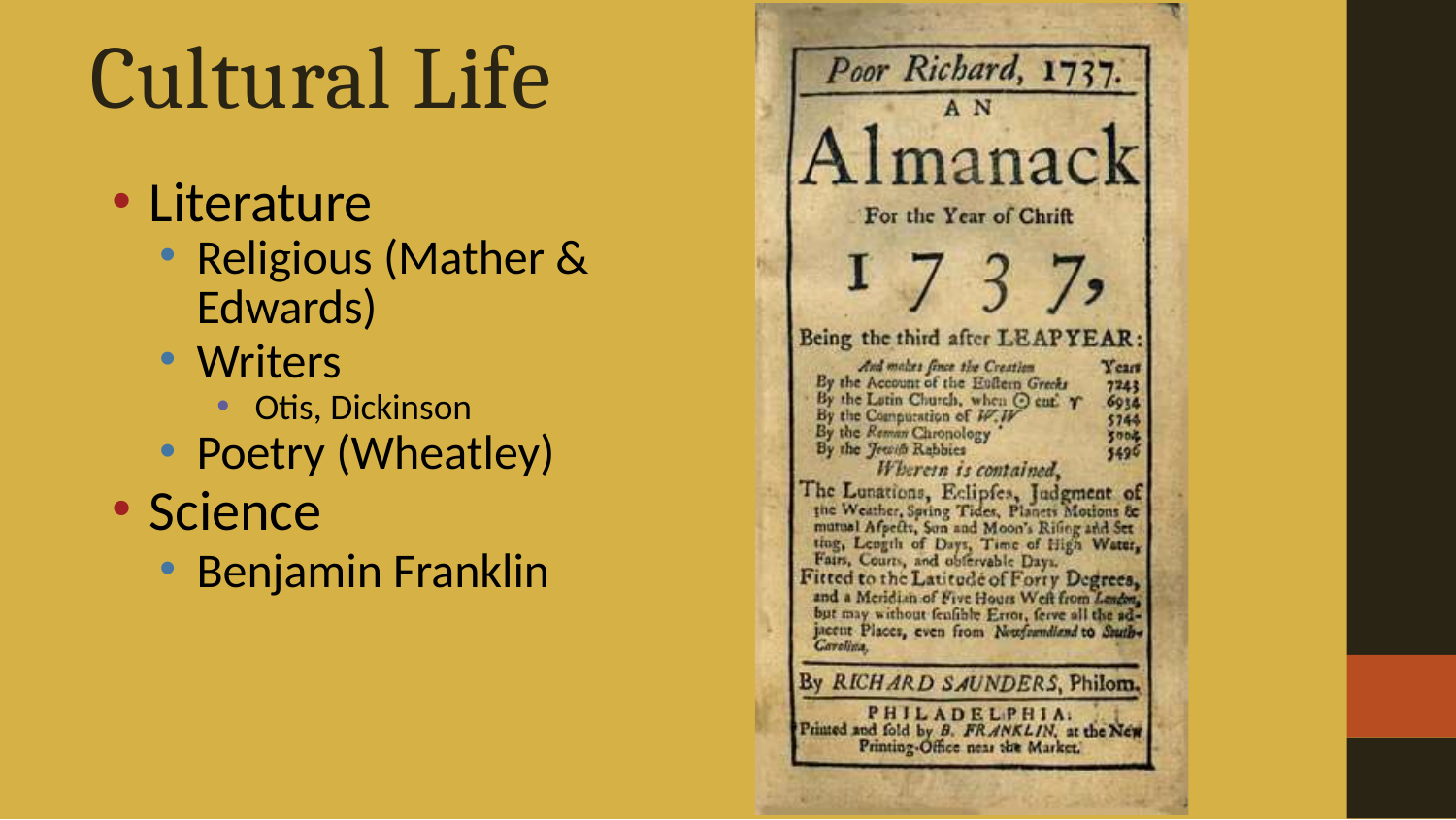

# Cultural Life
Literature
Religious (Mather &
Edwards)
Writers
Otis, Dickinson
Poetry (Wheatley)
Science
Benjamin Franklin